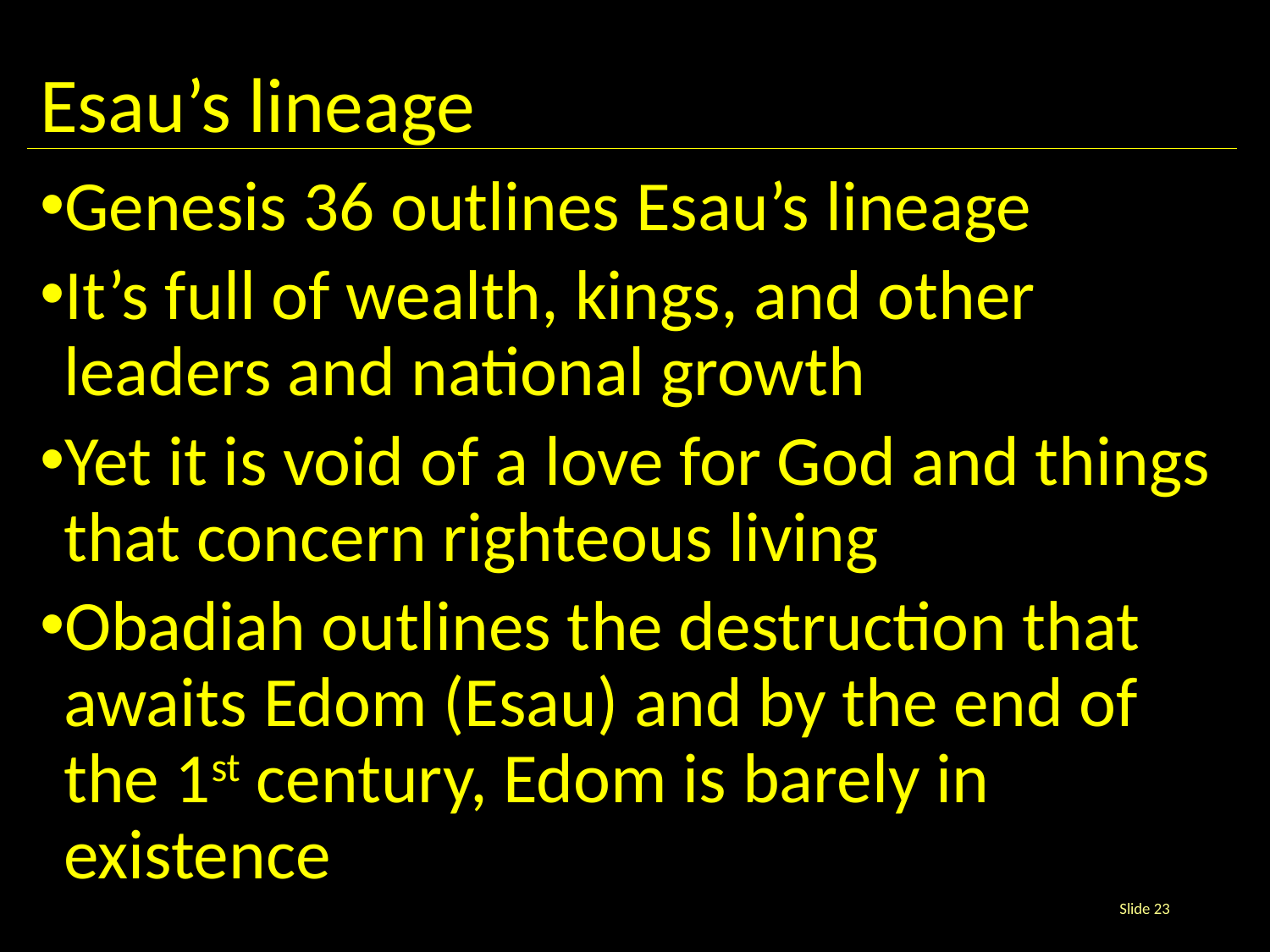

# Esau’s lineage
Genesis 36 outlines Esau’s lineage
It’s full of wealth, kings, and other leaders and national growth
Yet it is void of a love for God and things that concern righteous living
Obadiah outlines the destruction that awaits Edom (Esau) and by the end of the 1st century, Edom is barely in existence
Slide 23